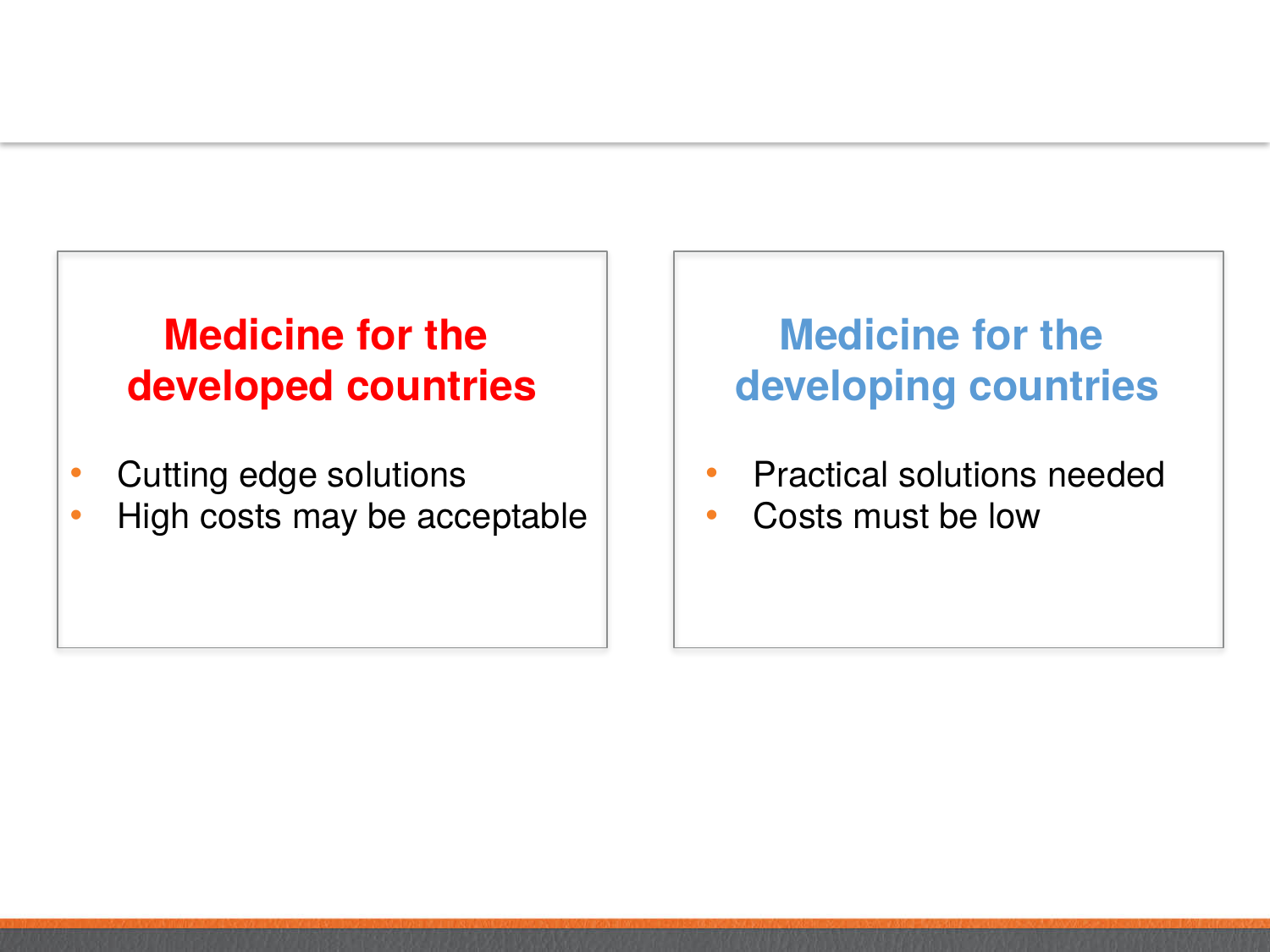

Medicine for the
developed countries

Cutting edge solutions
High costs may be acceptable

Medicine for the
developing countries

Practical solutions needed
Costs must be low